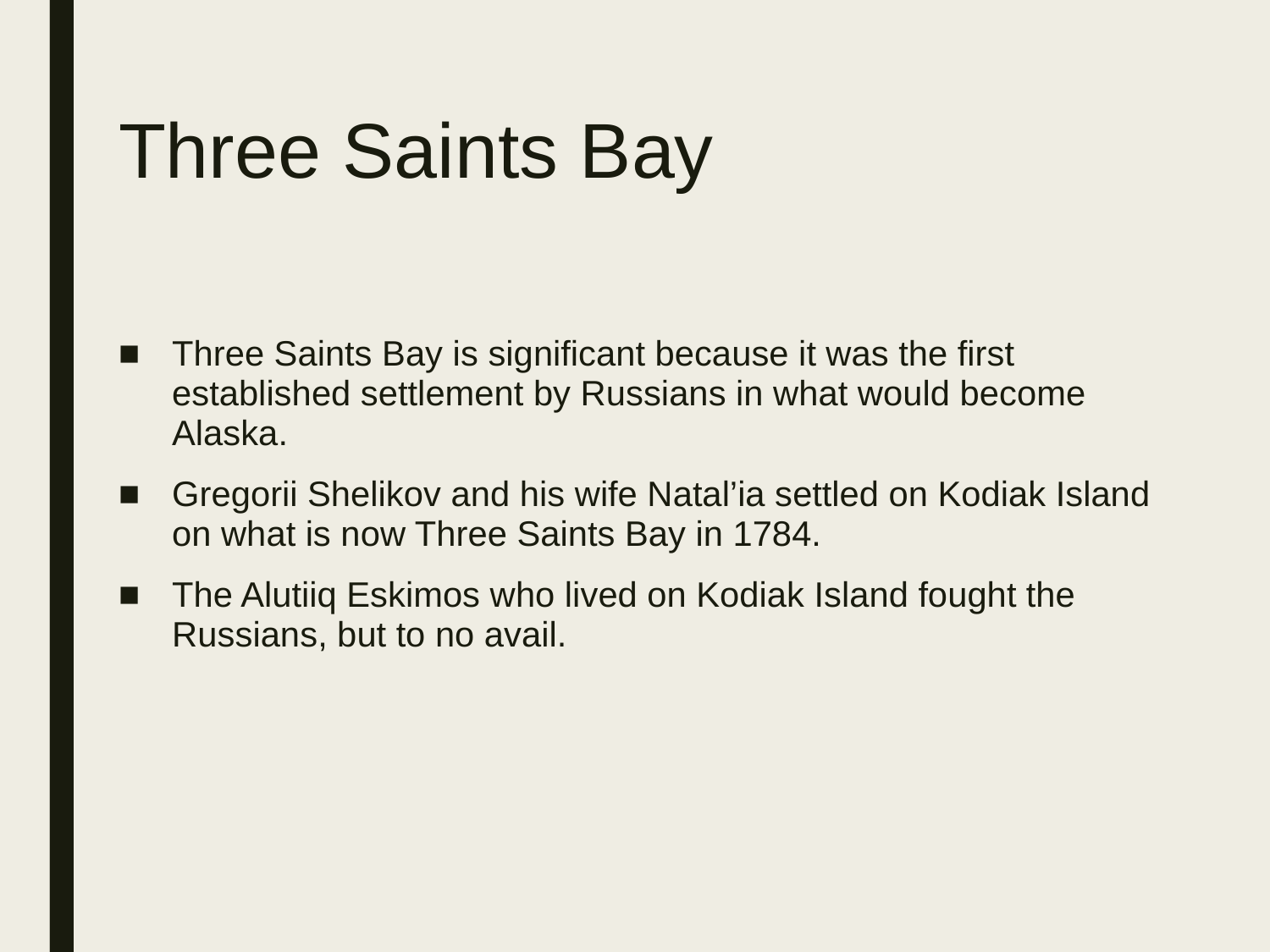

# Three Saints Bay
Three Saints Bay is significant because it was the first established settlement by Russians in what would become Alaska.
Gregorii Shelikov and his wife Natal’ia settled on Kodiak Island on what is now Three Saints Bay in 1784.
The Alutiiq Eskimos who lived on Kodiak Island fought the Russians, but to no avail.